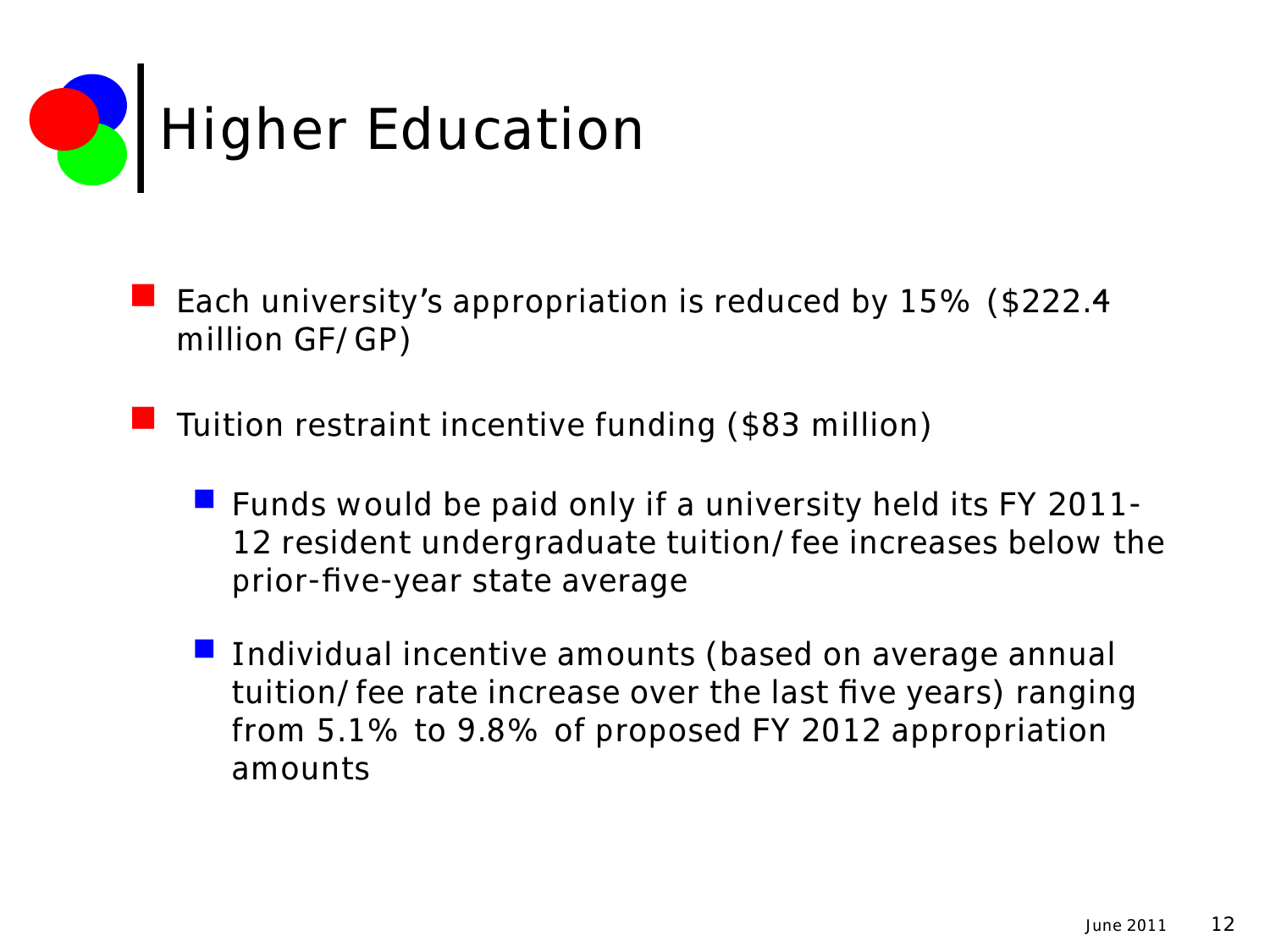

# Higher Education
Each university’s appropriation is reduced by 15% ($222.4 million GF/GP)

Tuition restraint incentive funding ($83 million)

Funds would be paid only if a university held its FY 2011-12 resident undergraduate tuition/fee increases below the prior-five-year state average
Individual incentive amounts (based on average annual tuition/fee rate increase over the last five years) ranging from 5.1% to 9.8% of proposed FY 2012 appropriation amounts
June 2011         12